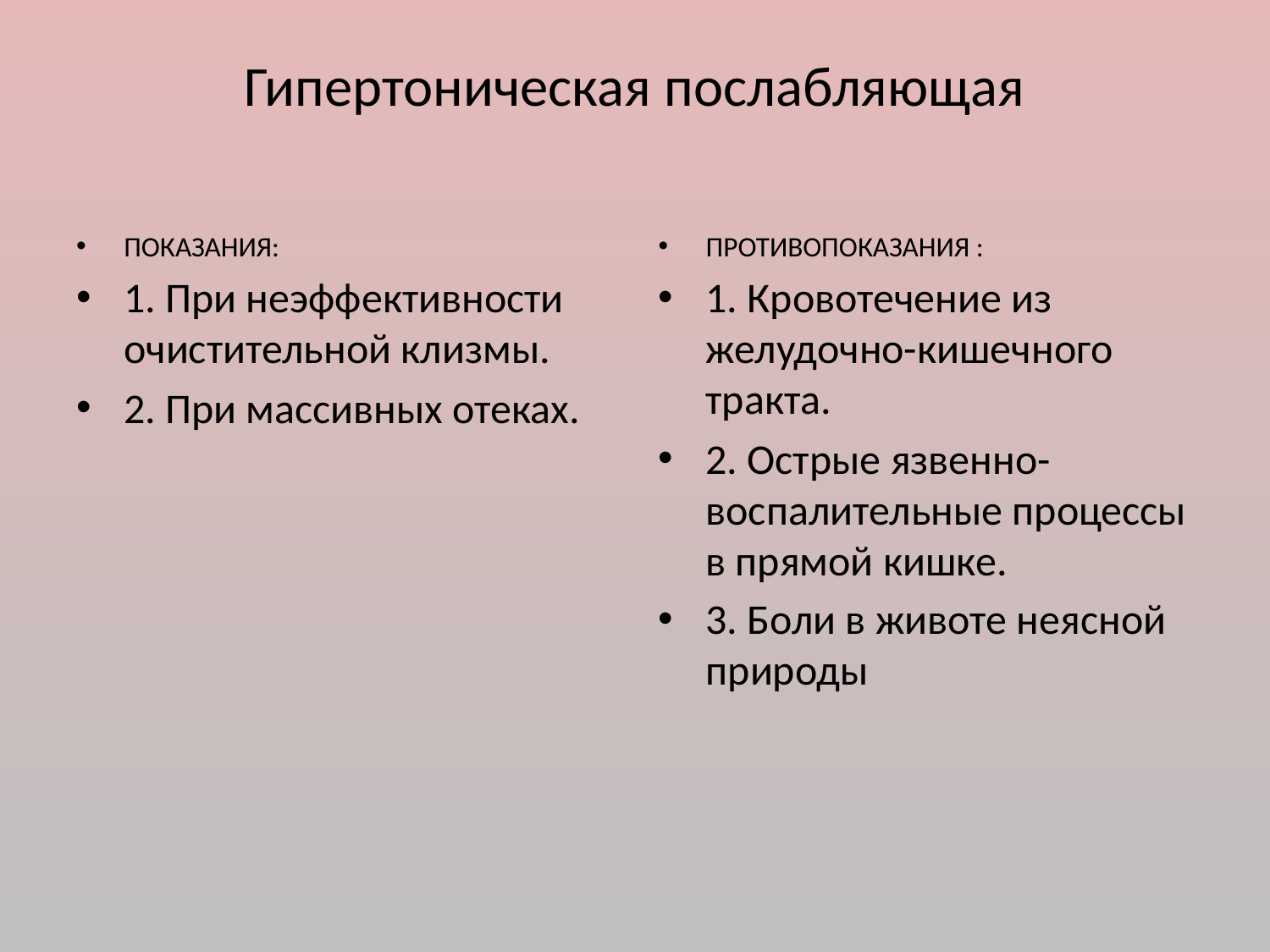

# Гипертоническая послабляющая
ПОКАЗАНИЯ:
1. При неэффективности очистительной клизмы.
2. При массивных отеках.
ПРОТИВОПОКАЗАНИЯ :
1. Кровотечение из желудочно-кишечного тракта.
2. Острые язвенно-воспалительные процессы в прямой кишке.
3. Боли в животе неясной природы